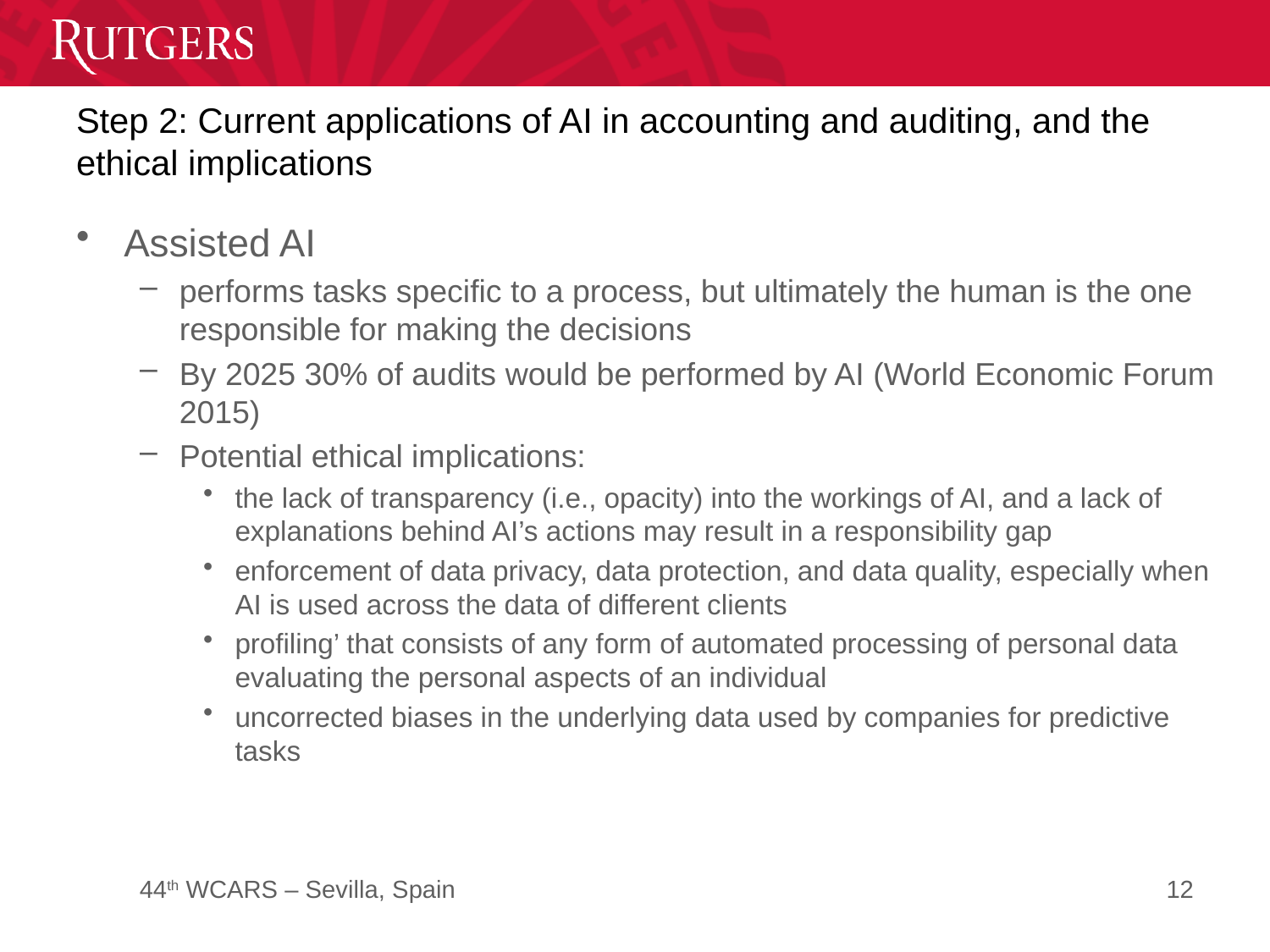

# Step 2: Current applications of AI in accounting and auditing, and the ethical implications
Assisted AI
performs tasks specific to a process, but ultimately the human is the one responsible for making the decisions
By 2025 30% of audits would be performed by AI (World Economic Forum 2015)
Potential ethical implications:
the lack of transparency (i.e., opacity) into the workings of AI, and a lack of explanations behind AI’s actions may result in a responsibility gap
enforcement of data privacy, data protection, and data quality, especially when AI is used across the data of different clients
profiling’ that consists of any form of automated processing of personal data evaluating the personal aspects of an individual
uncorrected biases in the underlying data used by companies for predictive tasks
12